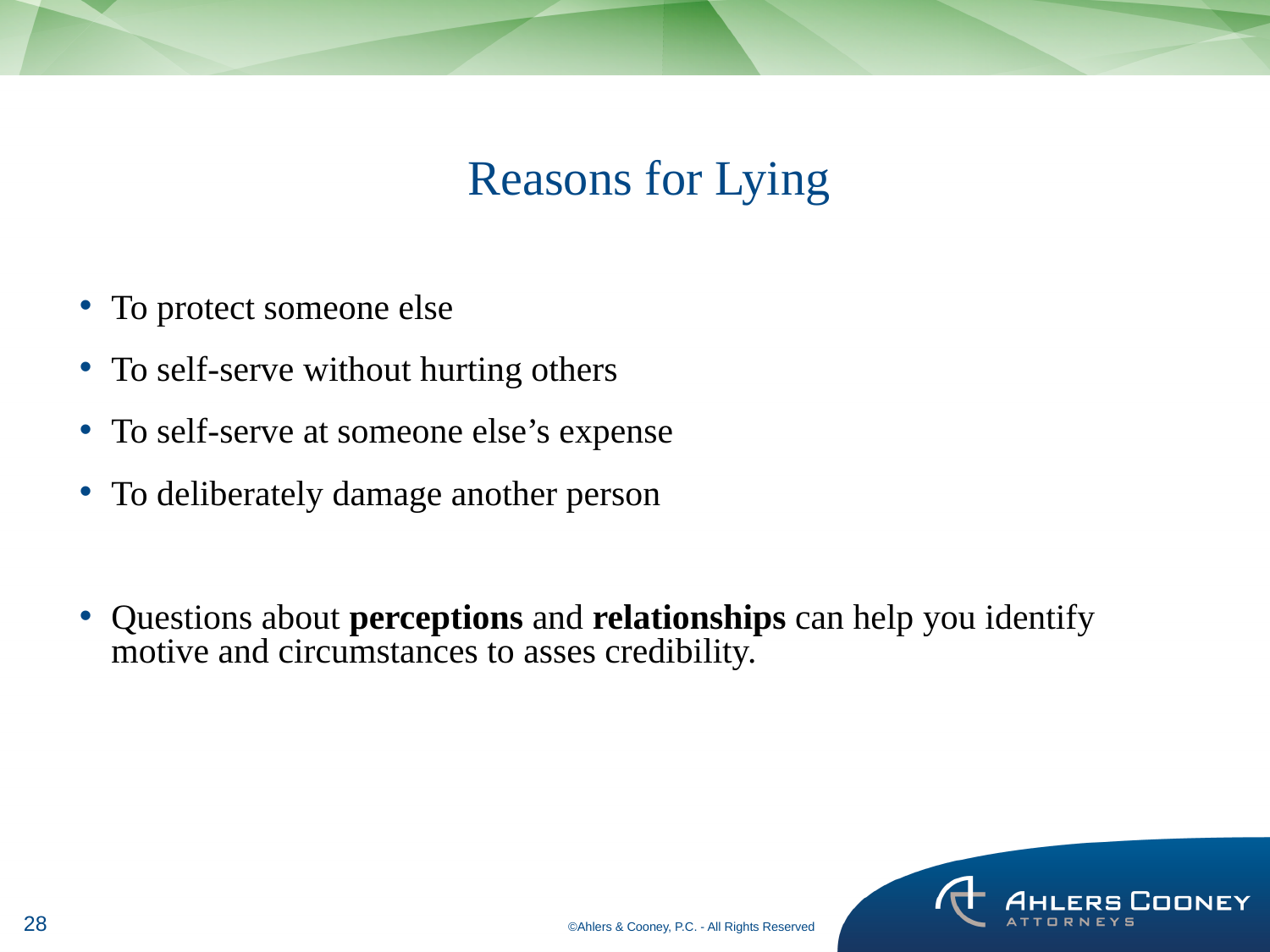

# Reasons for Lying
To protect someone else
To self-serve without hurting others
To self-serve at someone else’s expense
To deliberately damage another person

Questions about perceptions and relationships can help you identify motive and circumstances to asses credibility.